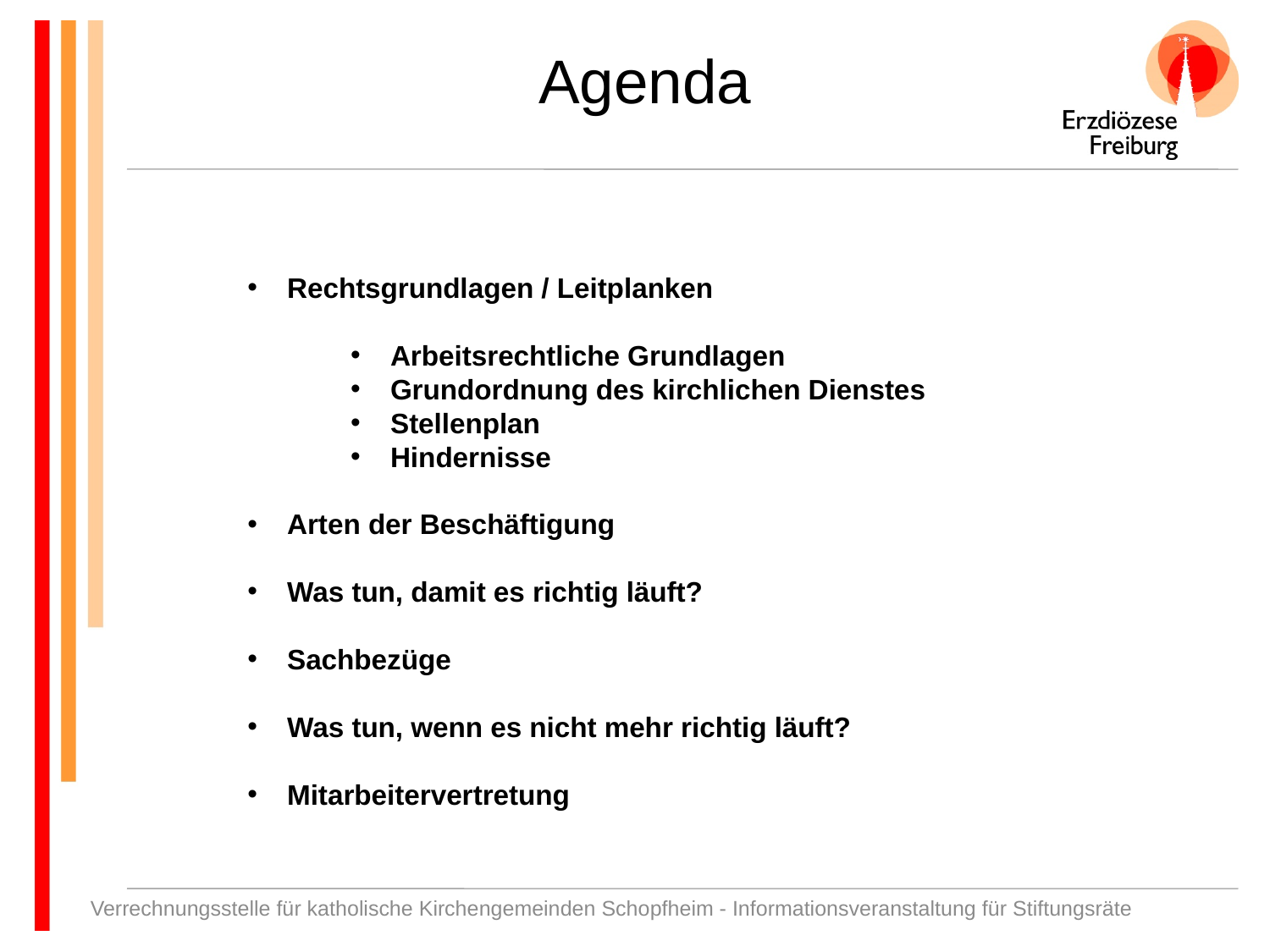

Agenda

Rechtsgrundlagen / Leitplanken

Arbeitsrechtliche Grundlagen
Grundordnung des kirchlichen Dienstes
Stellenplan
Hindernisse

Arten der Beschäftigung

Was tun, damit es richtig läuft?

Sachbezüge

Was tun, wenn es nicht mehr richtig läuft?

Mitarbeitervertretung

Verrechnungsstelle für katholische Kirchengemeinden Schopfheim - Informationsveranstaltung für Stiftungsräte